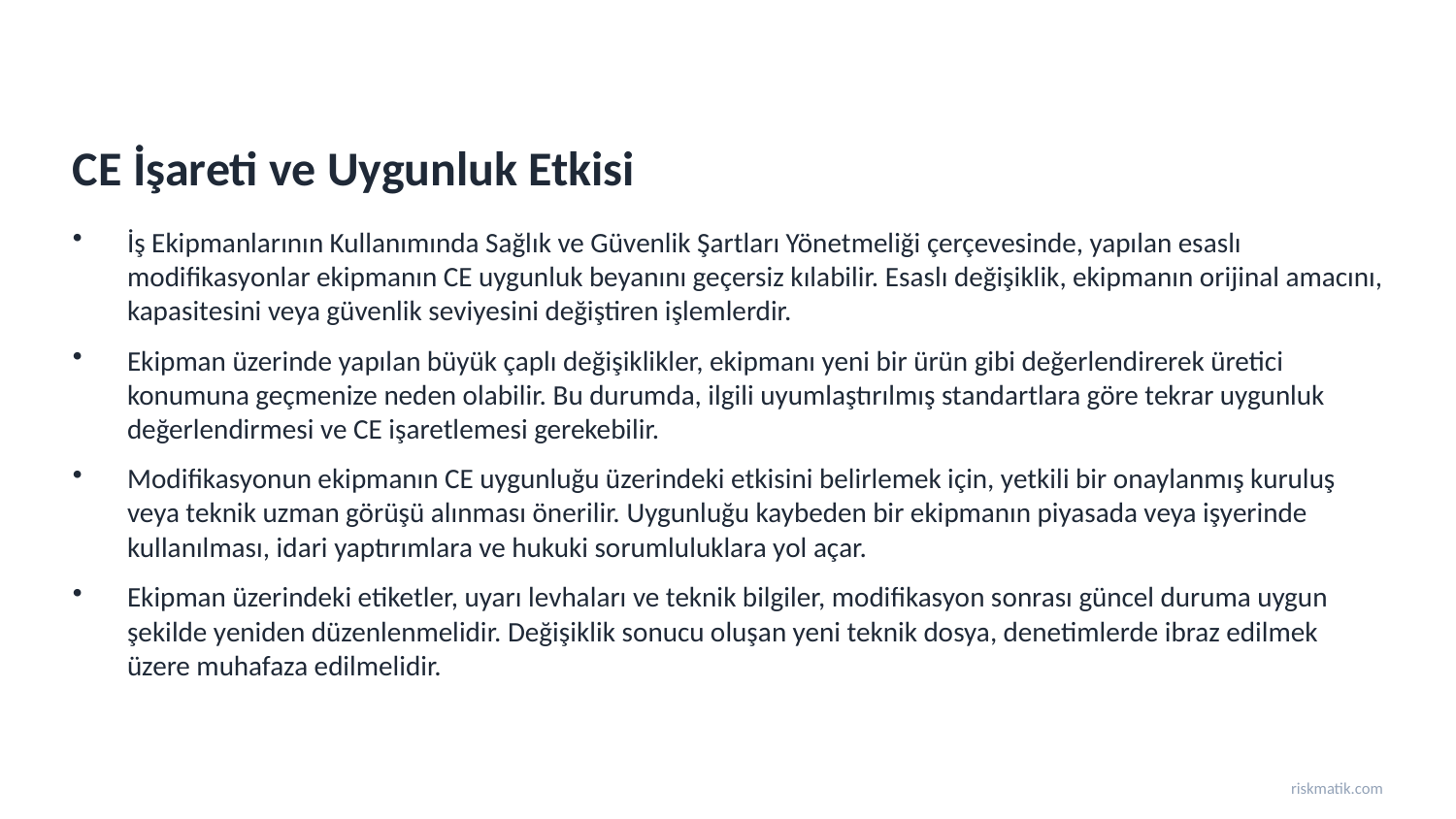

CE İşareti ve Uygunluk Etkisi
İş Ekipmanlarının Kullanımında Sağlık ve Güvenlik Şartları Yönetmeliği çerçevesinde, yapılan esaslı modifikasyonlar ekipmanın CE uygunluk beyanını geçersiz kılabilir. Esaslı değişiklik, ekipmanın orijinal amacını, kapasitesini veya güvenlik seviyesini değiştiren işlemlerdir.
Ekipman üzerinde yapılan büyük çaplı değişiklikler, ekipmanı yeni bir ürün gibi değerlendirerek üretici konumuna geçmenize neden olabilir. Bu durumda, ilgili uyumlaştırılmış standartlara göre tekrar uygunluk değerlendirmesi ve CE işaretlemesi gerekebilir.
Modifikasyonun ekipmanın CE uygunluğu üzerindeki etkisini belirlemek için, yetkili bir onaylanmış kuruluş veya teknik uzman görüşü alınması önerilir. Uygunluğu kaybeden bir ekipmanın piyasada veya işyerinde kullanılması, idari yaptırımlara ve hukuki sorumluluklara yol açar.
Ekipman üzerindeki etiketler, uyarı levhaları ve teknik bilgiler, modifikasyon sonrası güncel duruma uygun şekilde yeniden düzenlenmelidir. Değişiklik sonucu oluşan yeni teknik dosya, denetimlerde ibraz edilmek üzere muhafaza edilmelidir.
riskmatik.com